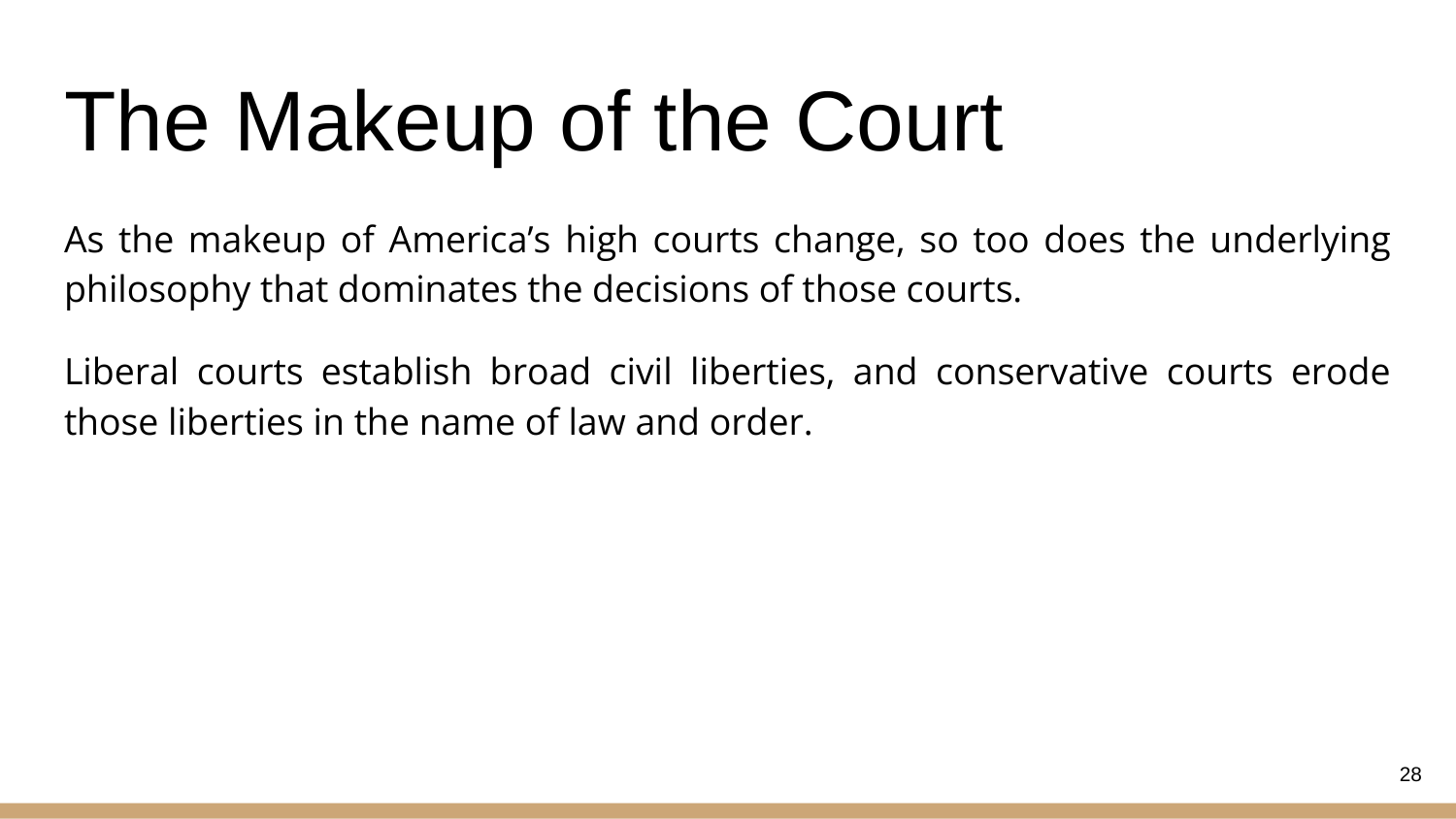

# The Makeup of the Court
As the makeup of America’s high courts change, so too does the underlying philosophy that dominates the decisions of those courts.
Liberal courts establish broad civil liberties, and conservative courts erode those liberties in the name of law and order.

28